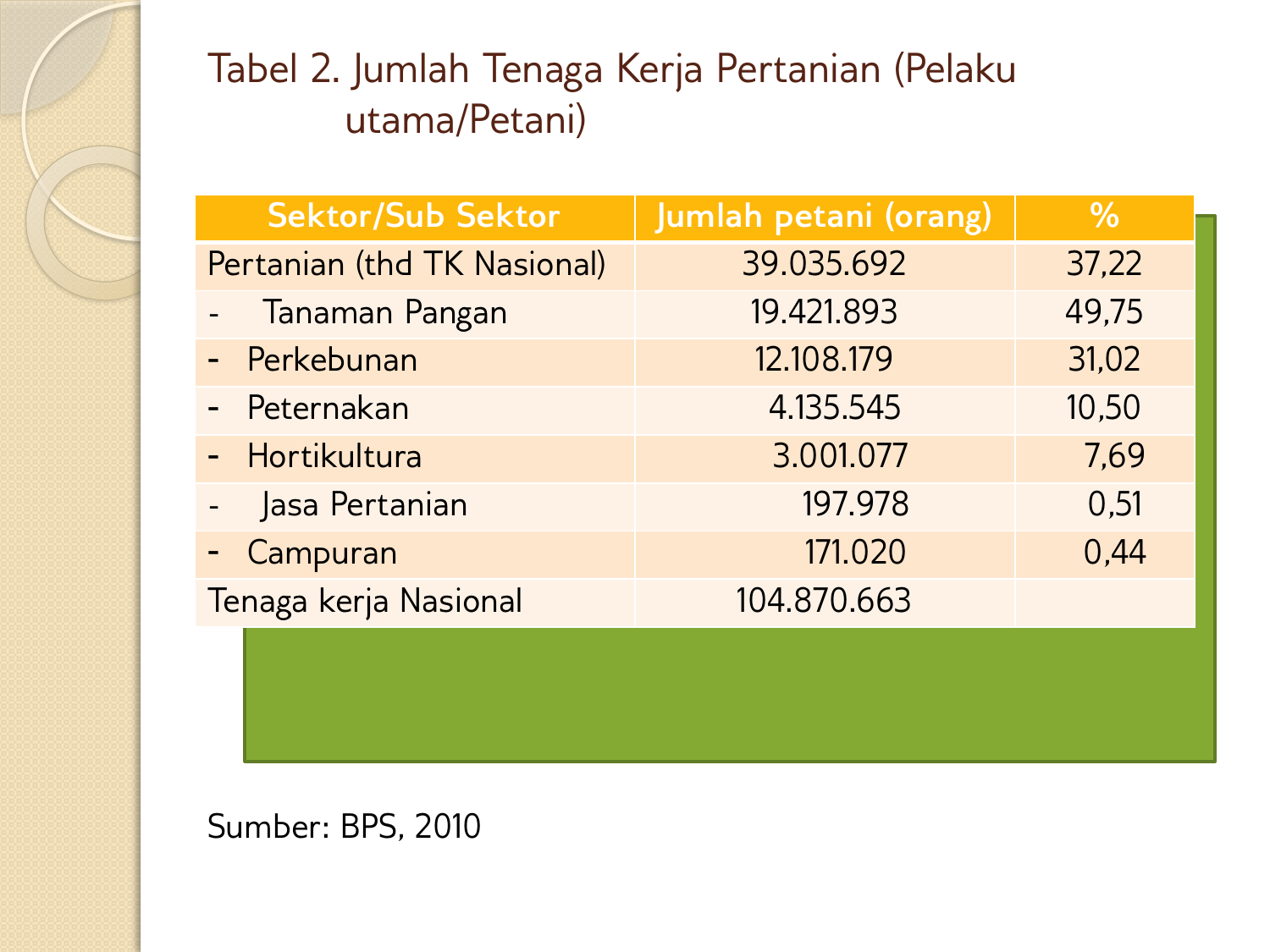

# Tabel 2. Jumlah Tenaga Kerja Pertanian (Pelaku utama/Petani)
| Sektor/Sub Sektor | Jumlah petani (orang) | % |
| --- | --- | --- |
| Pertanian (thd TK Nasional) | 39.035.692 | 37,22 |
| - Tanaman Pangan | 19.421.893 | 49,75 |
| Perkebunan | 12.108.179 | 31,02 |
| Peternakan | 4.135.545 | 10,50 |
| Hortikultura | 3.001.077 | 7,69 |
| - Jasa Pertanian | 197.978 | 0,51 |
| Campuran | 171.020 | 0,44 |
| Tenaga kerja Nasional | 104.870.663 |  |

Sumber: BPS, 2010